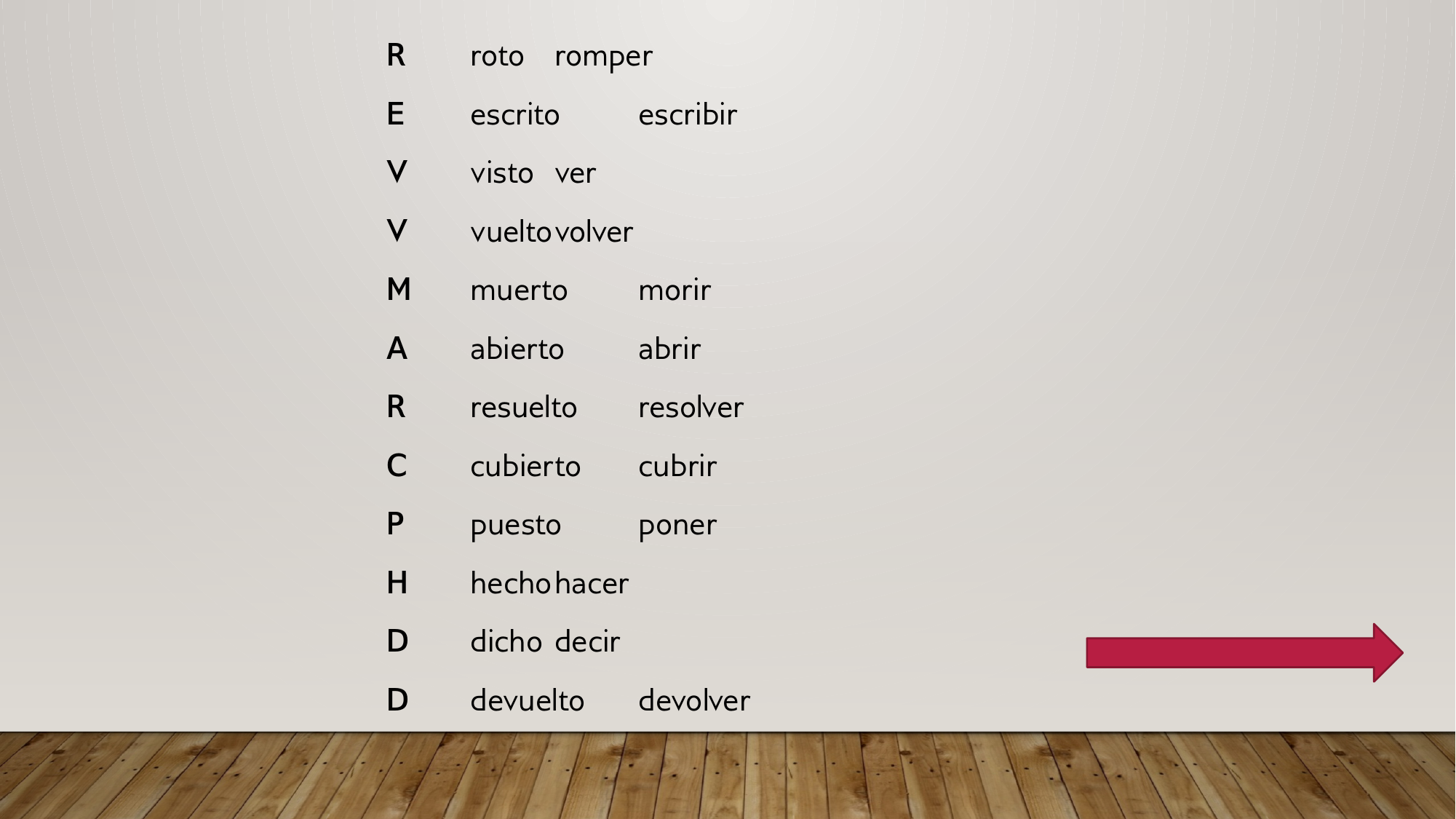

R		roto		romper
E		escrito		escribir
V		visto		ver
V		vuelto		volver
M		muerto	morir
A		abierto		abrir
R		resuelto	resolver
C		cubierto	cubrir
P		puesto		poner
H		hecho		hacer
D		dicho		decir
D		devuelto	devolver